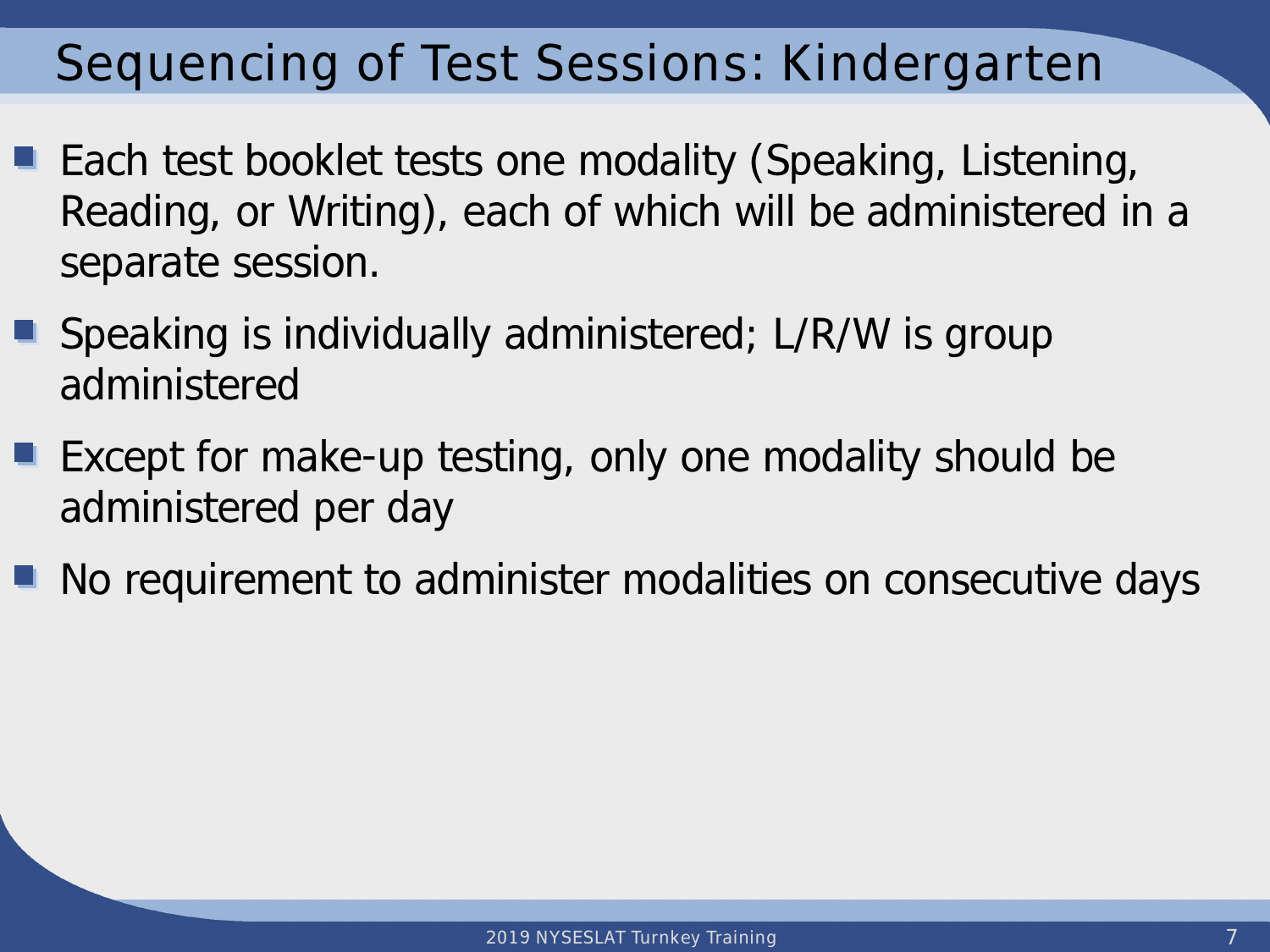

# Sequencing of Test Sessions: Kindergarten
Each test booklet tests one modality (Speaking, Listening, Reading, or Writing), each of which will be administered in a separate session.
Speaking is individually administered; L/R/W is group administered
Except for make-up testing, only one modality should be administered per day
No requirement to administer modalities on consecutive days
7